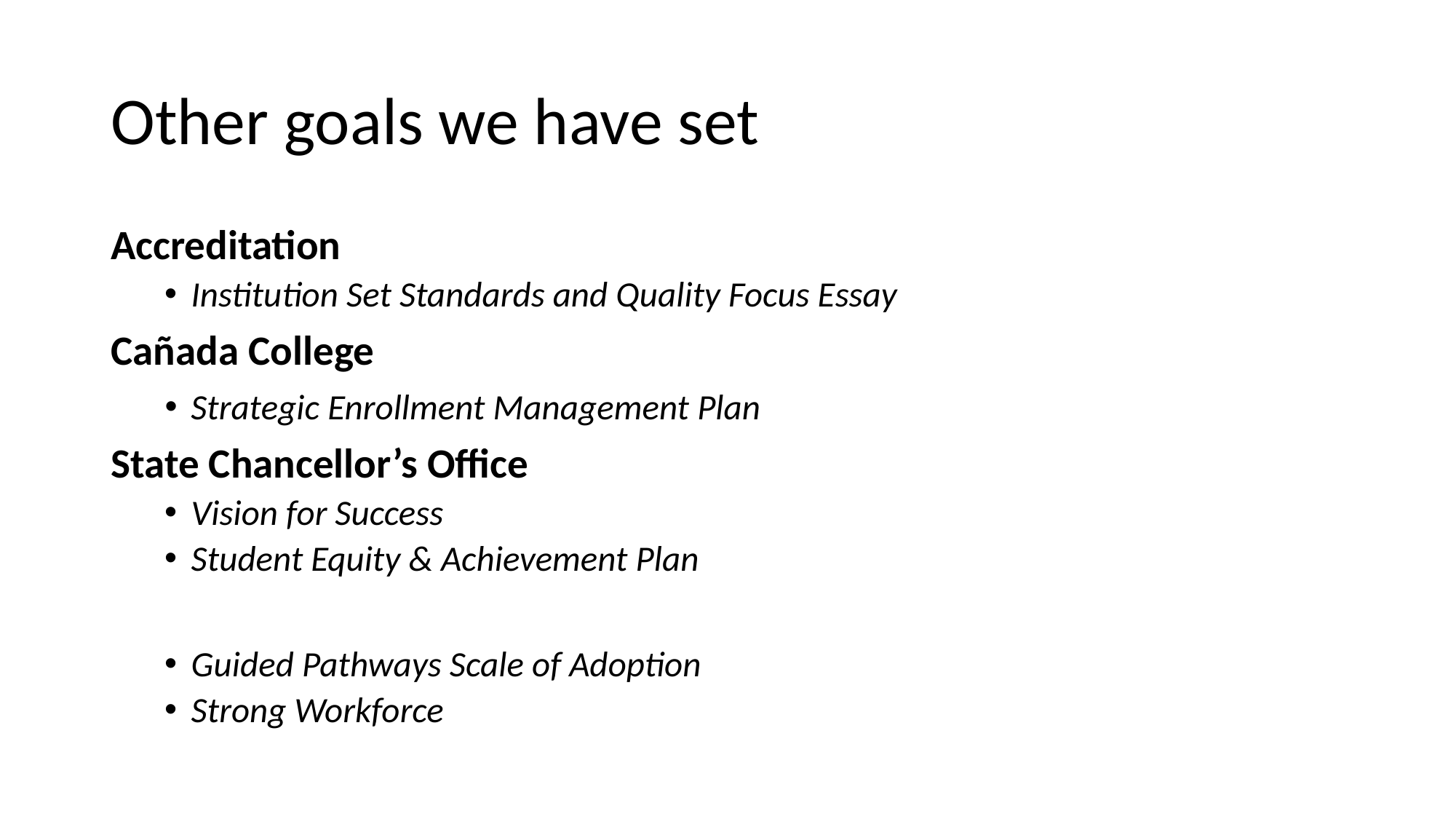

# Other goals we have set
Accreditation
Institution Set Standards and Quality Focus Essay
Cañada College
Strategic Enrollment Management Plan
State Chancellor’s Office
Vision for Success
Student Equity & Achievement Plan

Guided Pathways Scale of Adoption
Strong Workforce